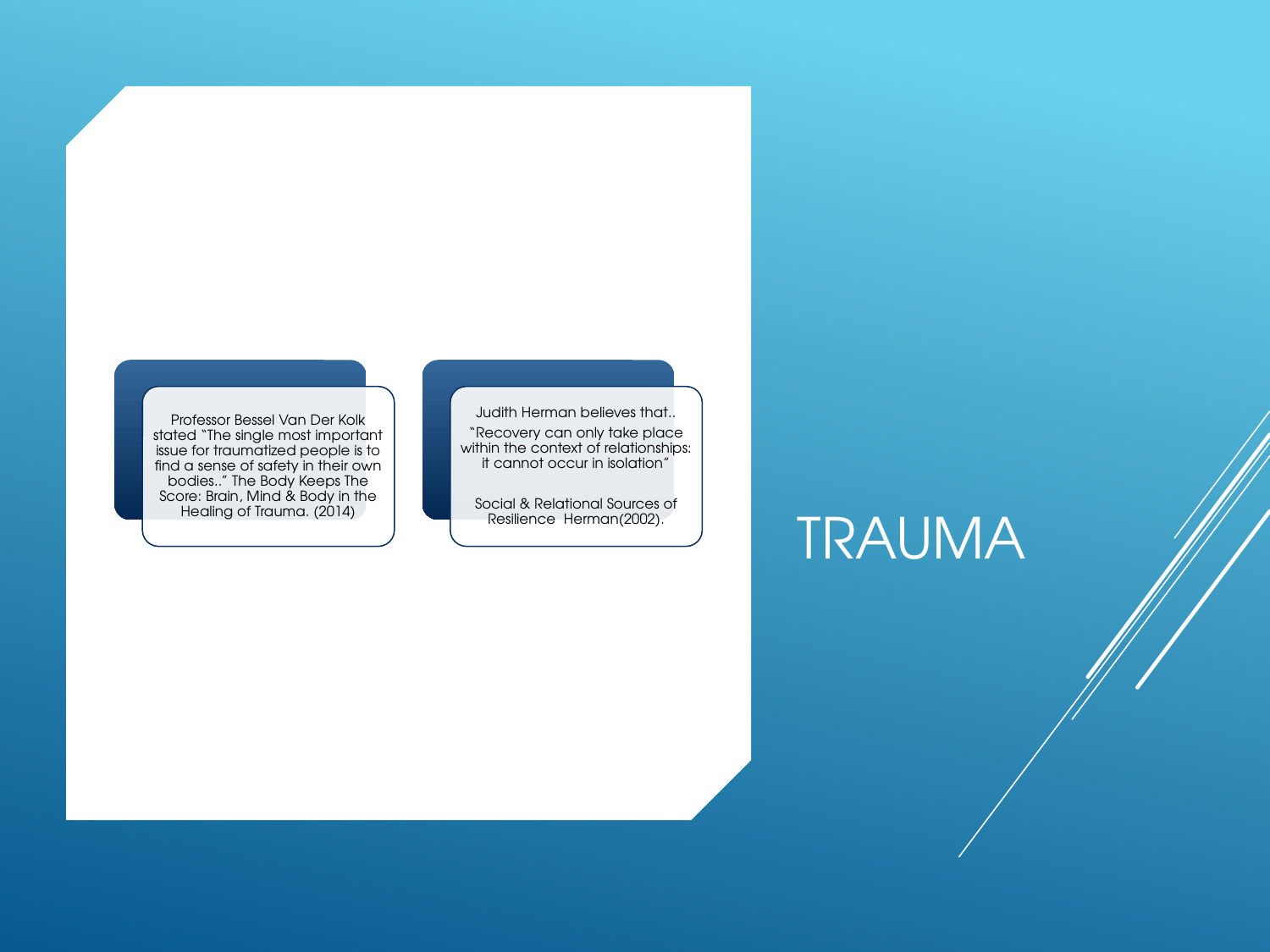

# Trauma
Professor Bessel Van Der Kolk stated “The single most important issue for traumatized people is to find a sense of safety in their own bodies..” The Body Keeps The Score: Brain, Mind & Body in the Healing of Trauma. (2014)
Judith Herman believes that..
“Recovery can only take place within the context of relationships: it cannot occur in isolation”

Social & Relational Sources of Resilience  Herman(2002).